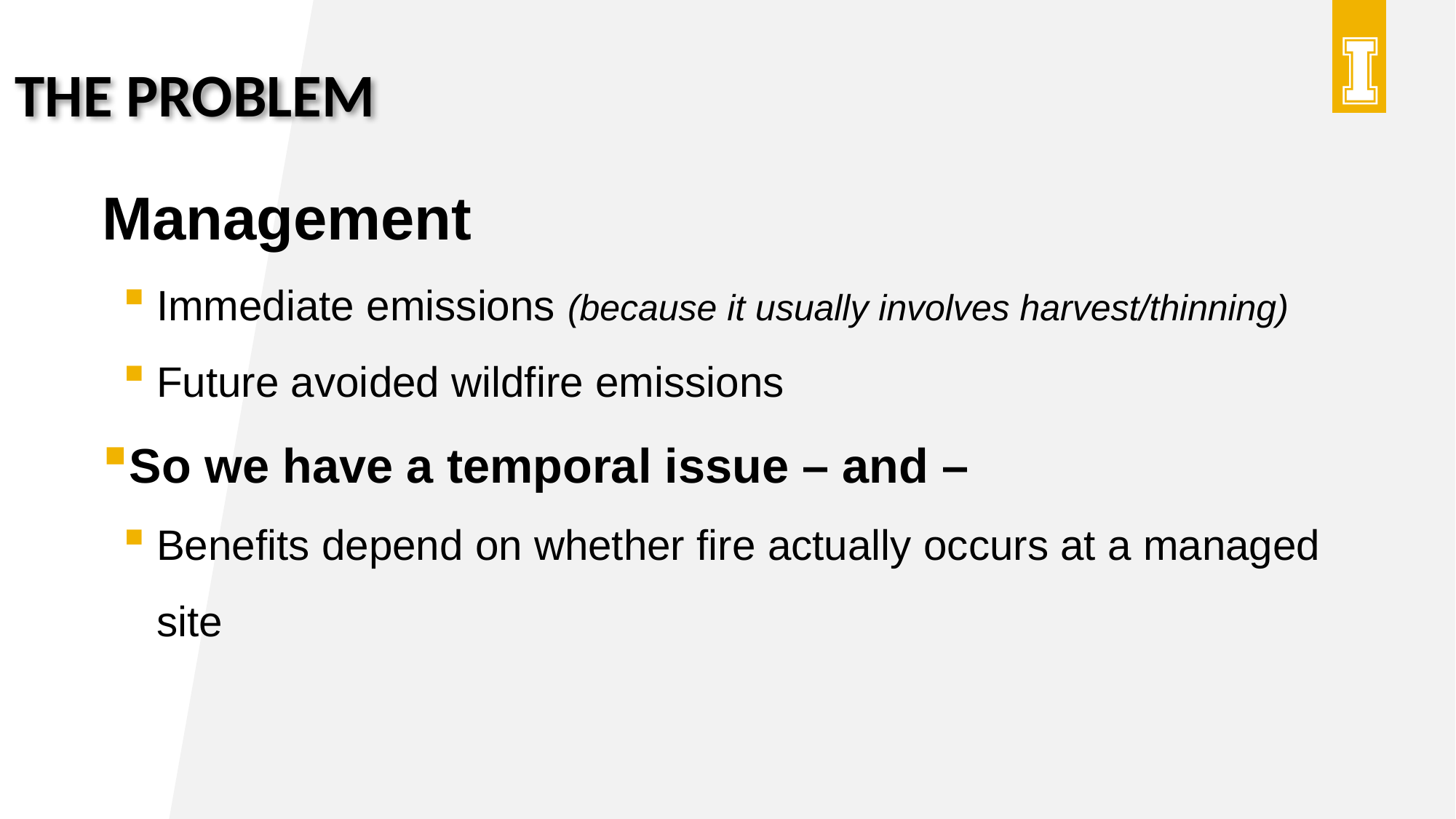

The Problem
Management
Immediate emissions (because it usually involves harvest/thinning)
Future avoided wildfire emissions
So we have a temporal issue – and –
Benefits depend on whether fire actually occurs at a managed site